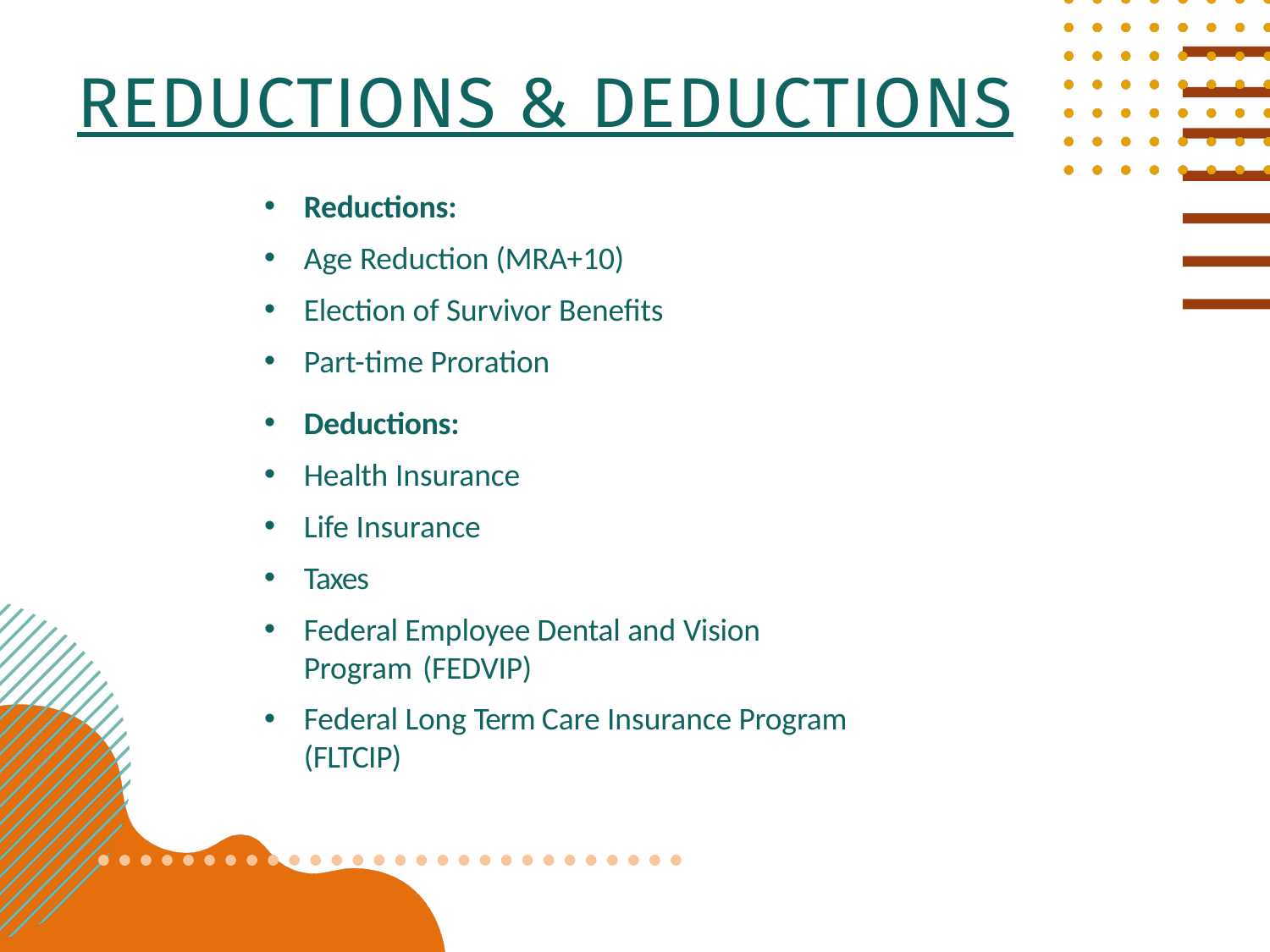

# Reductions & Deductions
Reductions:
Age Reduction (MRA+10)
Election of Survivor Benefits
Part-time Proration
Deductions:
Health Insurance
Life Insurance
Taxes
Federal Employee Dental and Vision Program (FEDVIP)
Federal Long Term Care Insurance Program (FLTCIP)